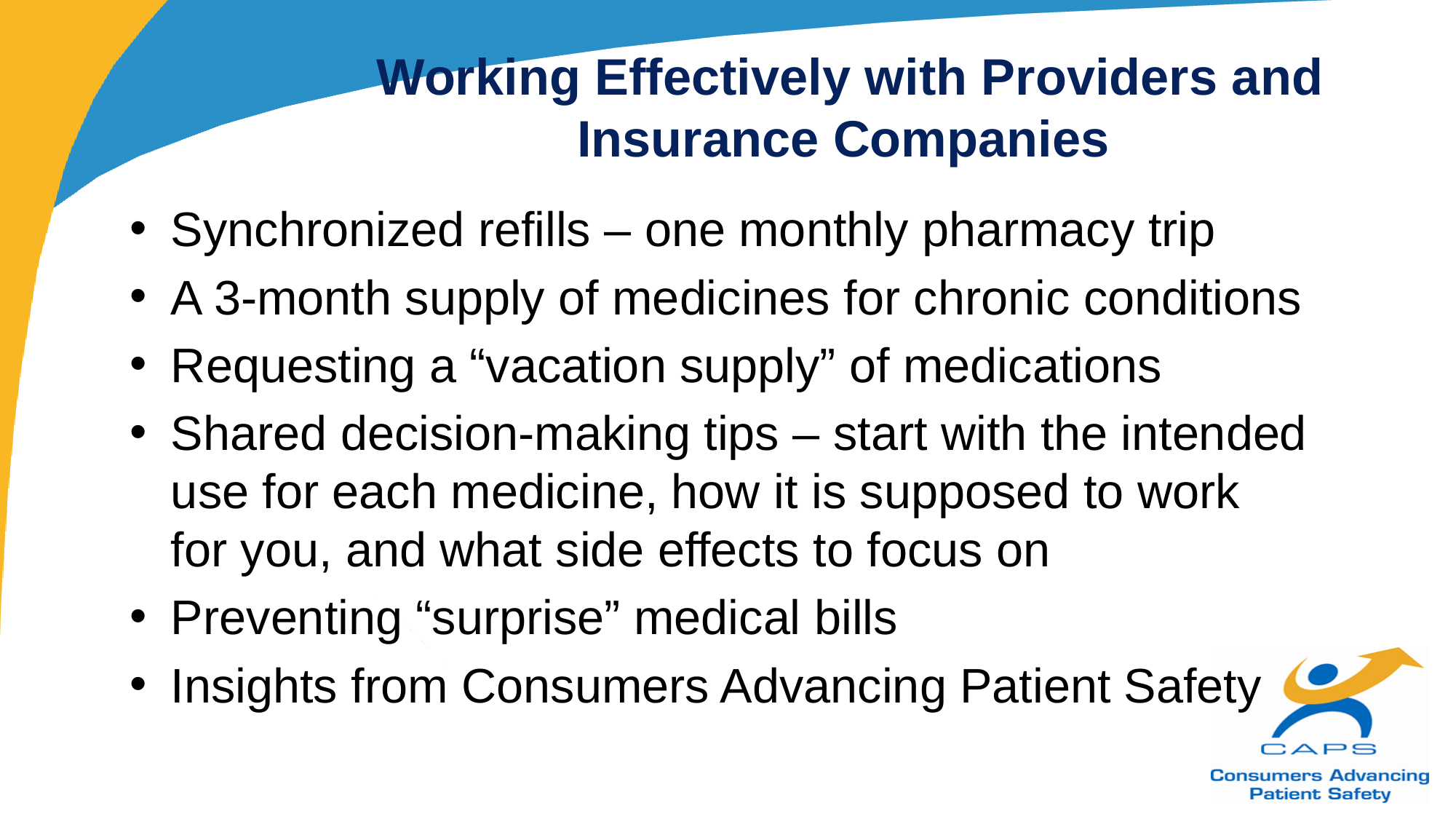

# Working Effectively with Providers and Insurance Companies
Synchronized refills – one monthly pharmacy trip
A 3-month supply of medicines for chronic conditions
Requesting a “vacation supply” of medications
Shared decision-making tips – start with the intended use for each medicine, how it is supposed to work for you, and what side effects to focus on
Preventing “surprise” medical bills
Insights from Consumers Advancing Patient Safety